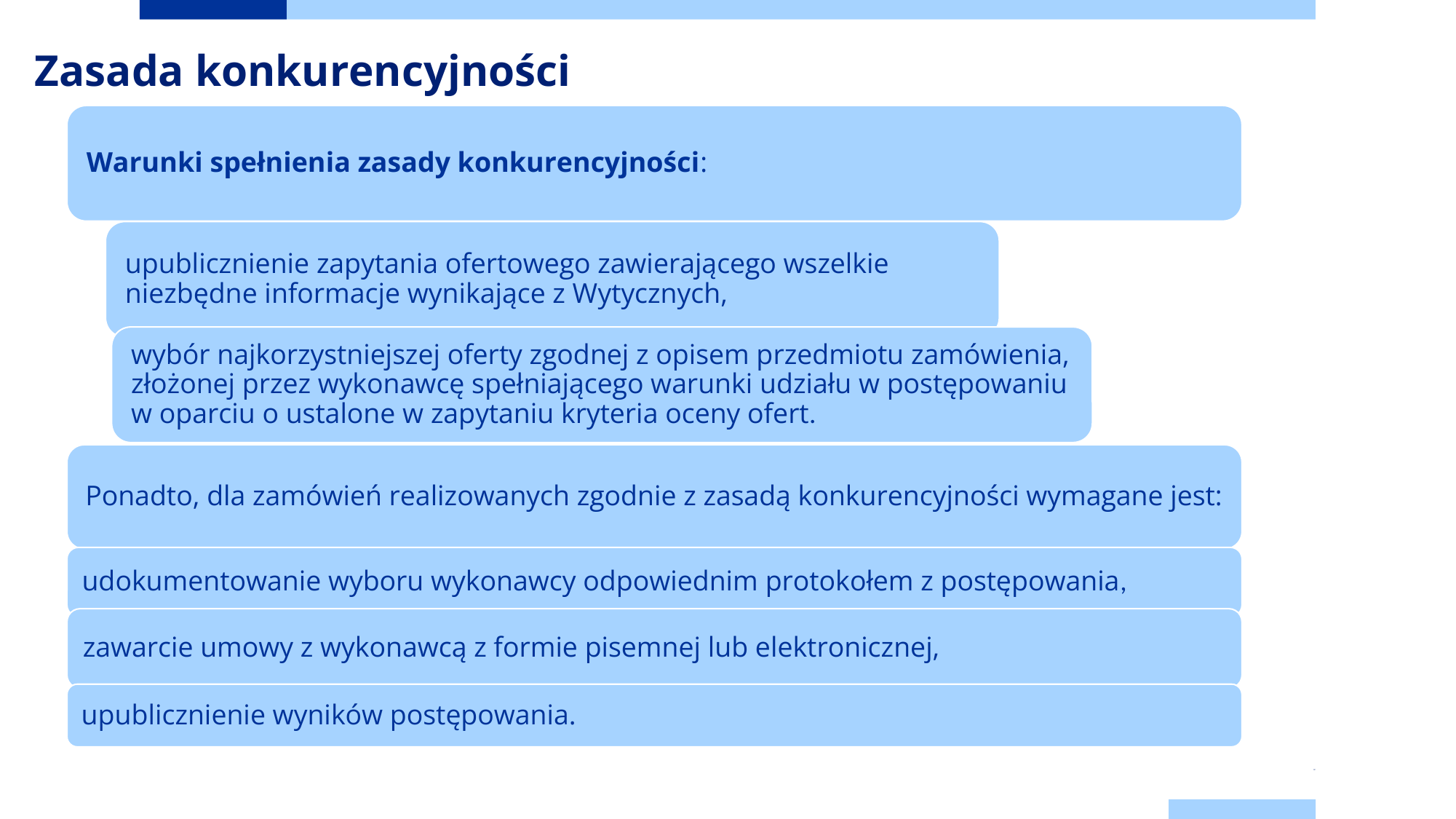

# Zasada konkurencyjności
Warunki spełnienia zasady konkurencyjności:
upublicznienie zapytania ofertowego zawierającego wszelkie niezbędne informacje wynikające z Wytycznych,
wybór najkorzystniejszej oferty zgodnej z opisem przedmiotu zamówienia, złożonej przez wykonawcę spełniającego warunki udziału w postępowaniu w oparciu o ustalone w zapytaniu kryteria oceny ofert.
Ponadto, dla zamówień realizowanych zgodnie z zasadą konkurencyjności wymagane jest:
udokumentowanie wyboru wykonawcy odpowiednim protokołem z postępowania,
zawarcie umowy z wykonawcą z formie pisemnej lub elektronicznej,
upublicznienie wyników postępowania.
32